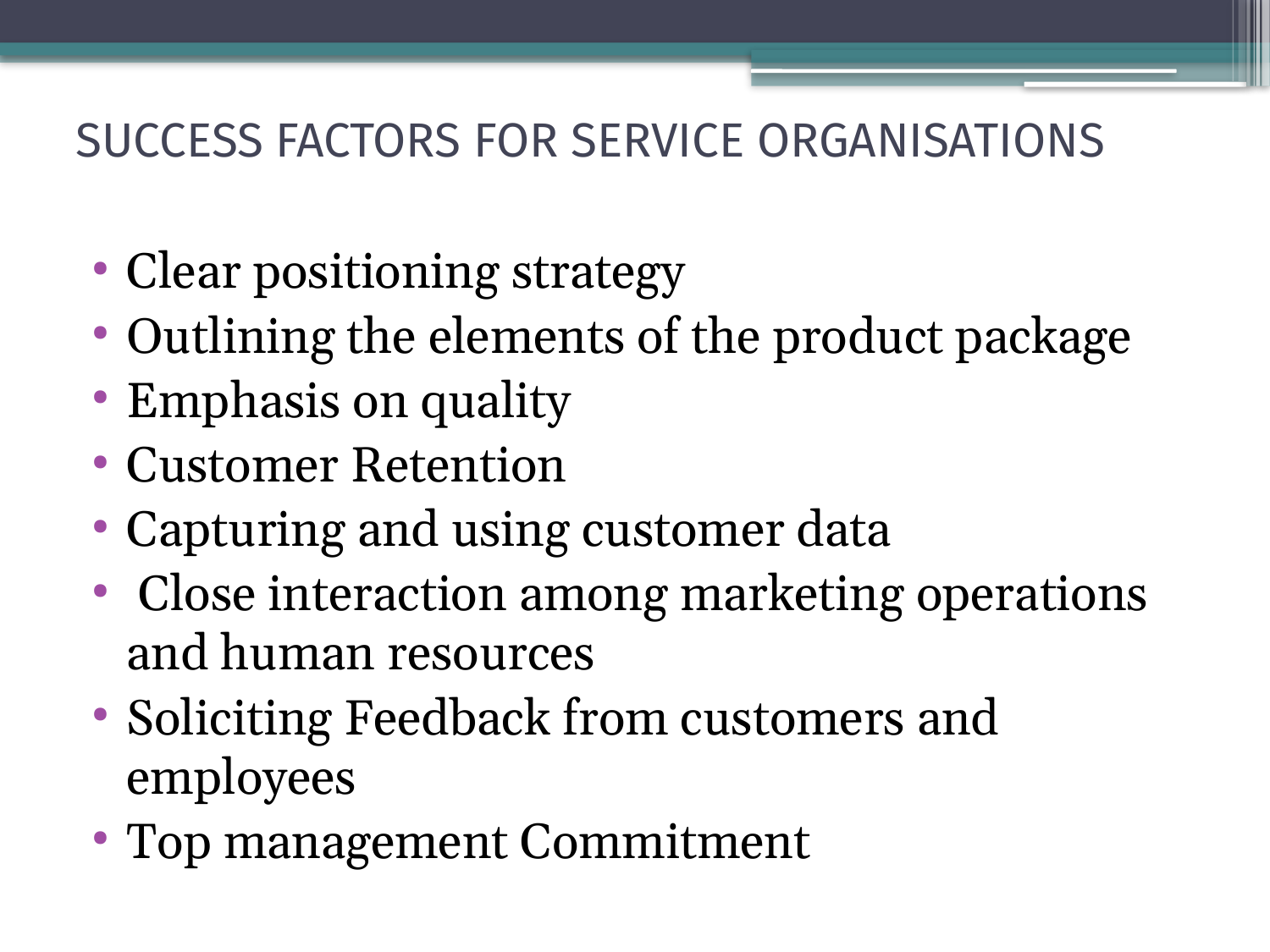

# SUCCESS FACTORS FOR SERVICE ORGANISATIONS
Clear positioning strategy
Outlining the elements of the product package
Emphasis on quality
Customer Retention
Capturing and using customer data
 Close interaction among marketing operations and human resources
Soliciting Feedback from customers and employees
Top management Commitment